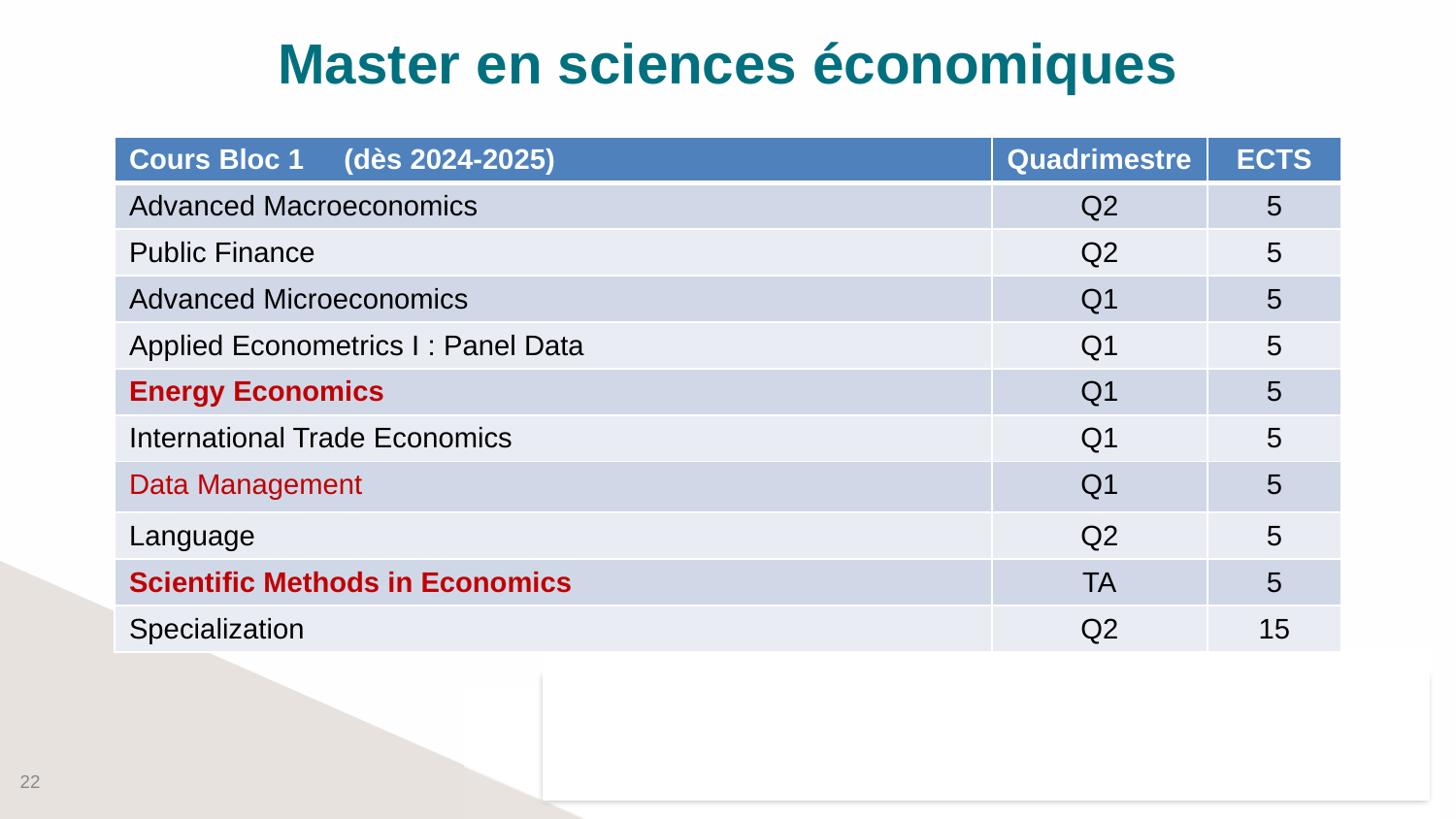

# Master en sciences économiques
| Cours Bloc 1 (dès 2024-2025) | Quadrimestre | ECTS |
| --- | --- | --- |
| Advanced Macroeconomics | Q2 | 5 |
| Public Finance | Q2 | 5 |
| Advanced Microeconomics | Q1 | 5 |
| Applied Econometrics I : Panel Data | Q1 | 5 |
| Energy Economics | Q1 | 5 |
| International Trade Economics | Q1 | 5 |
| Data Management | Q1 | 5 |
| Language | Q2 | 5 |
| Scientific Methods in Economics | TA | 5 |
| Specialization | Q2 | 15 |